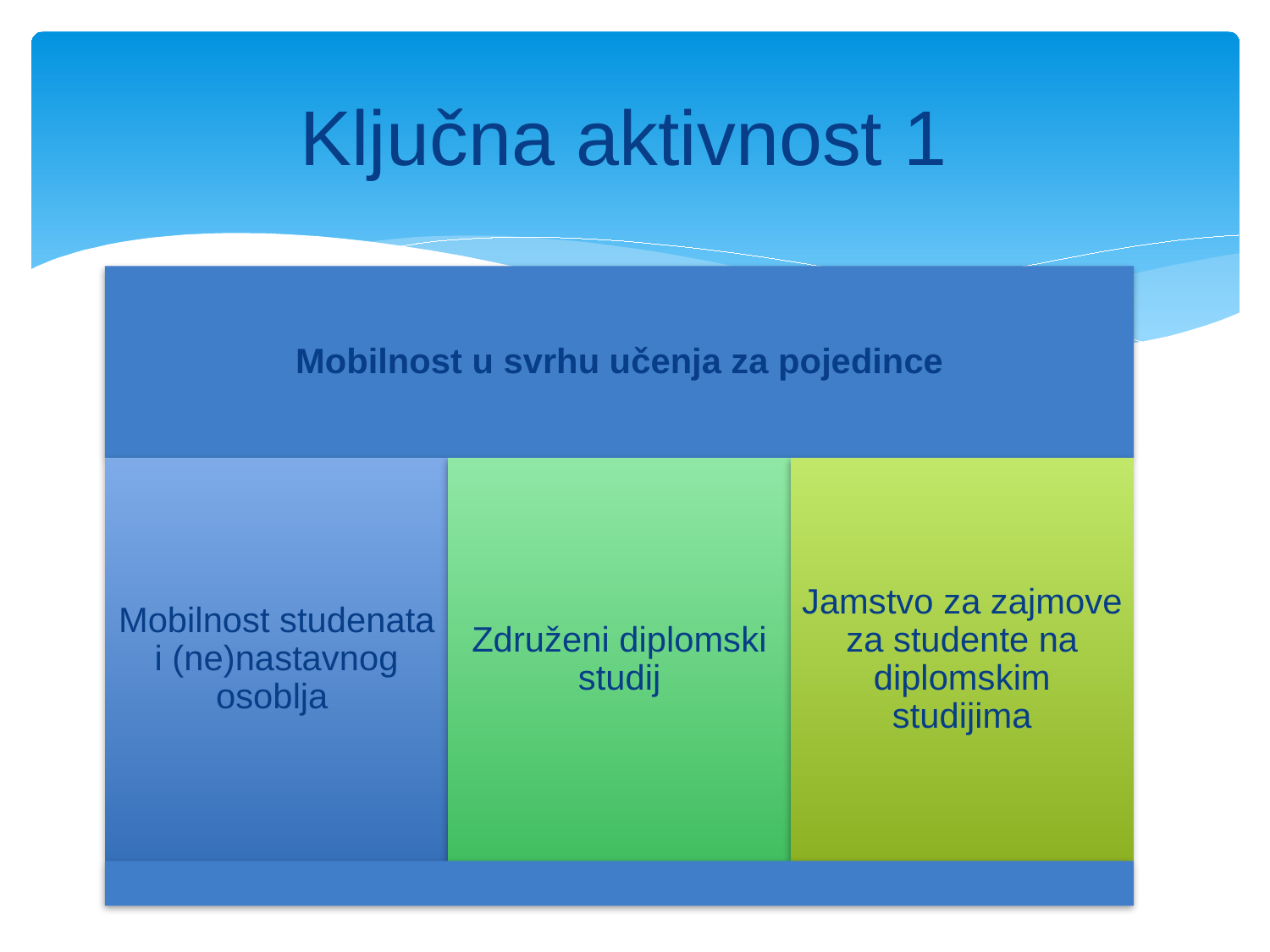

# Ključna aktivnost 1
Mobilnost u svrhu učenja za pojedince
Mobilnost studenata i (ne)nastavnog osoblja
Združeni diplomski studij
Jamstvo za zajmove za studente na diplomskim studijima